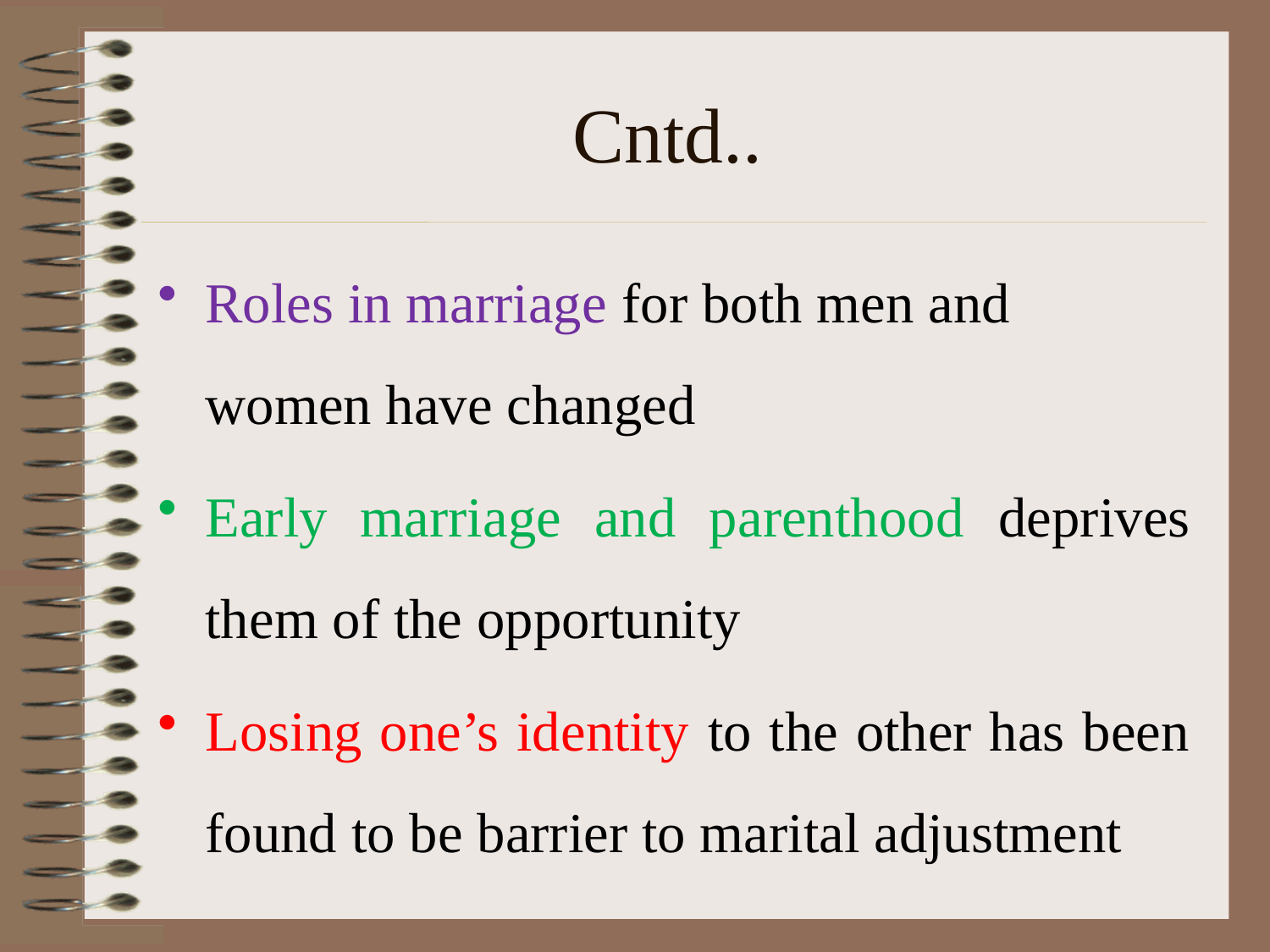

# Cntd..
Roles in marriage for both men and women have changed
Early marriage and parenthood deprives them of the opportunity
Losing one’s identity to the other has been found to be barrier to marital adjustment